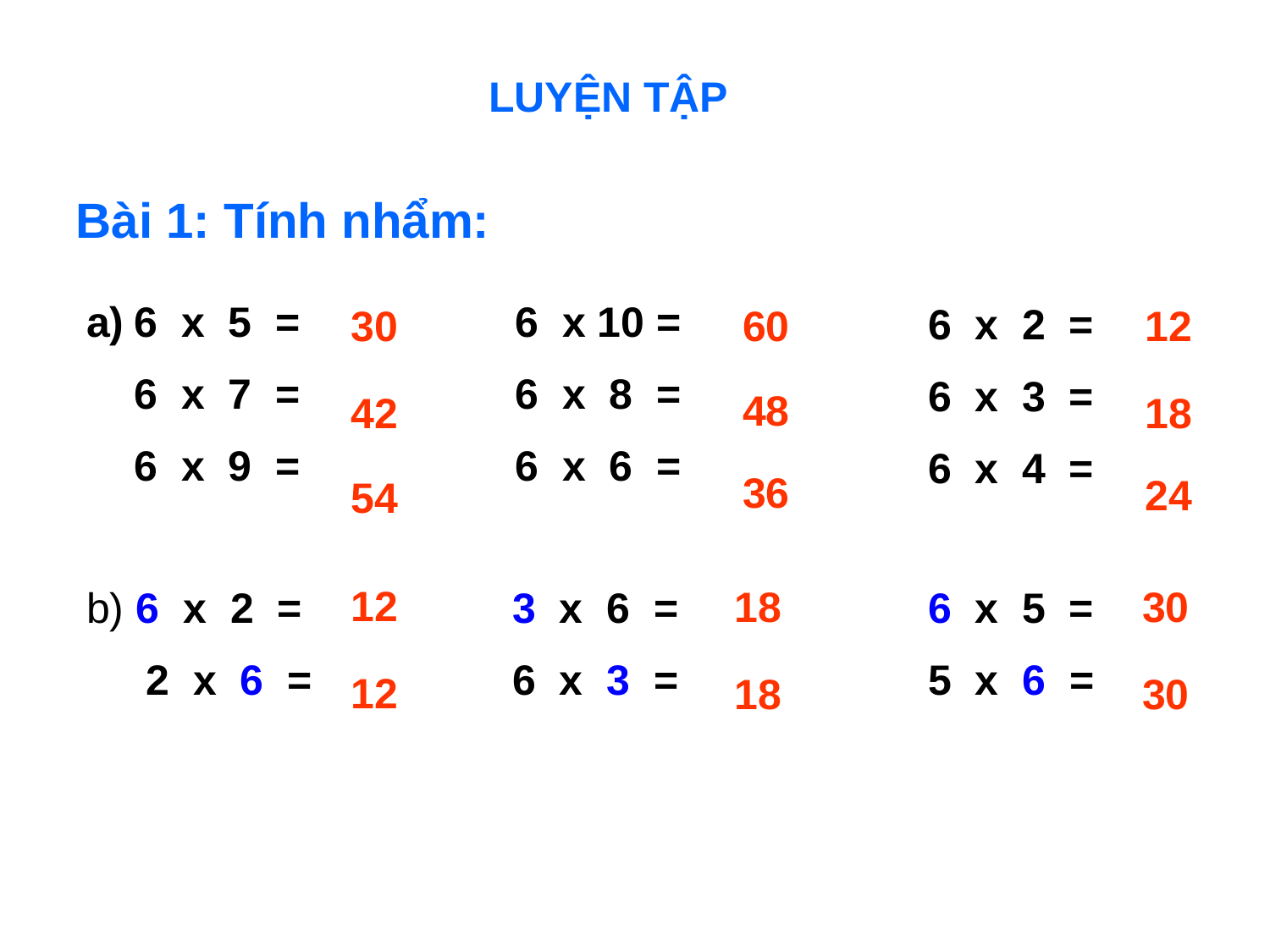

LUYỆN TẬP
Bài 1: Tính nhẩm:
6  x  5  =
	6  x  7  =
	6  x  9  =

	6  x 10 =
	6  x  8  =
	6  x  6  =

	6  x  2  =
	6  x  3  =
	6  x  4  =

30
60
12
48
42
18
36
24
54
12
18
30
b) 6  x  2  =
	 2  x  6  =

	3  x  6  =
	6  x  3  =

	6  x  5  =
	5  x  6  =

12
18
30